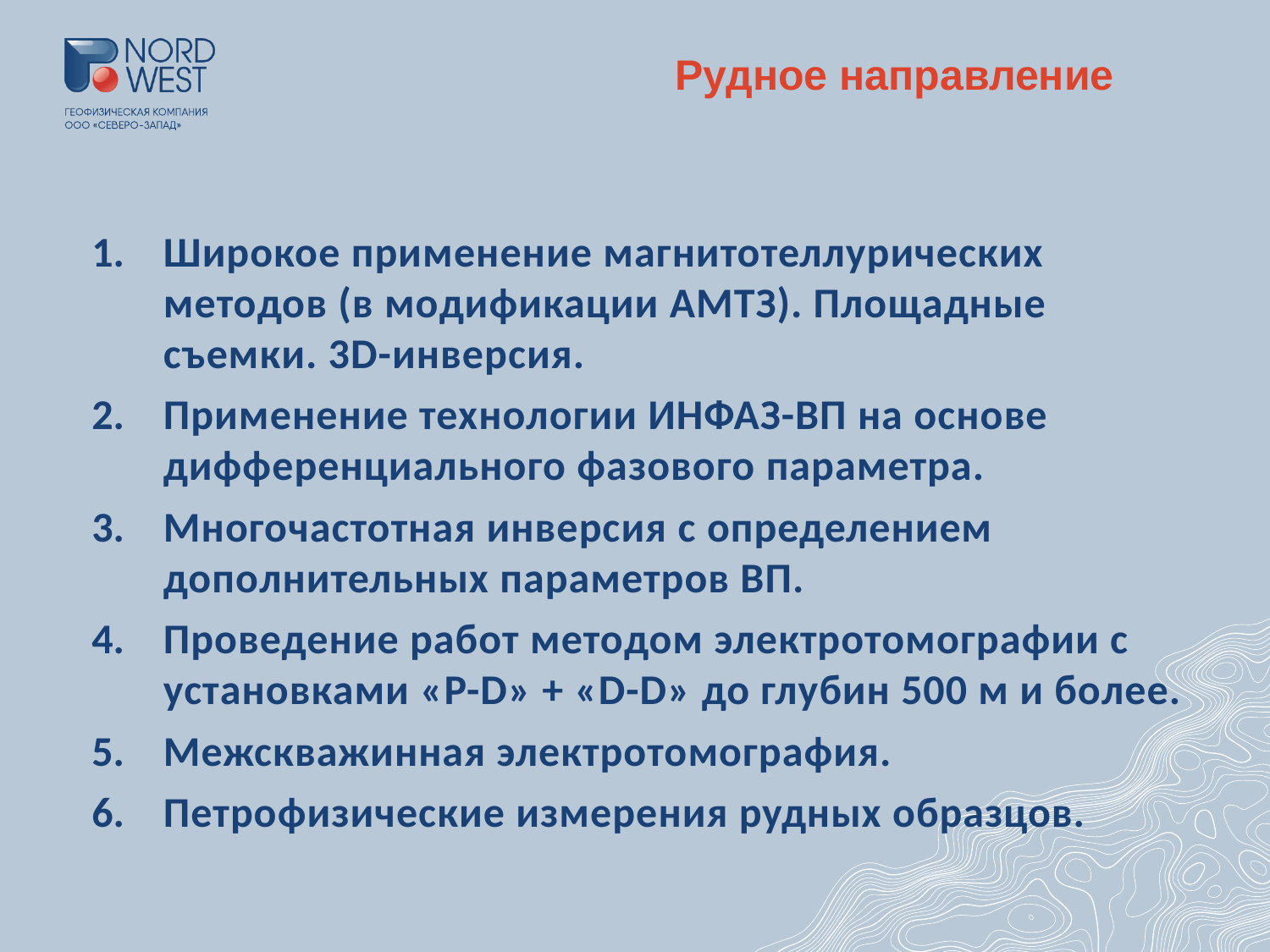

Рудное направление
Широкое применение магнитотеллурических методов (в модификации АМТЗ). Площадные съемки. 3D-инверсия.
Применение технологии ИНФАЗ-ВП на основе дифференциального фазового параметра.
Многочастотная инверсия с определением дополнительных параметров ВП.
Проведение работ методом электротомографии с установками «P-D» + «D-D» до глубин 500 м и более.
Межскважинная электротомография.
Петрофизические измерения рудных образцов.